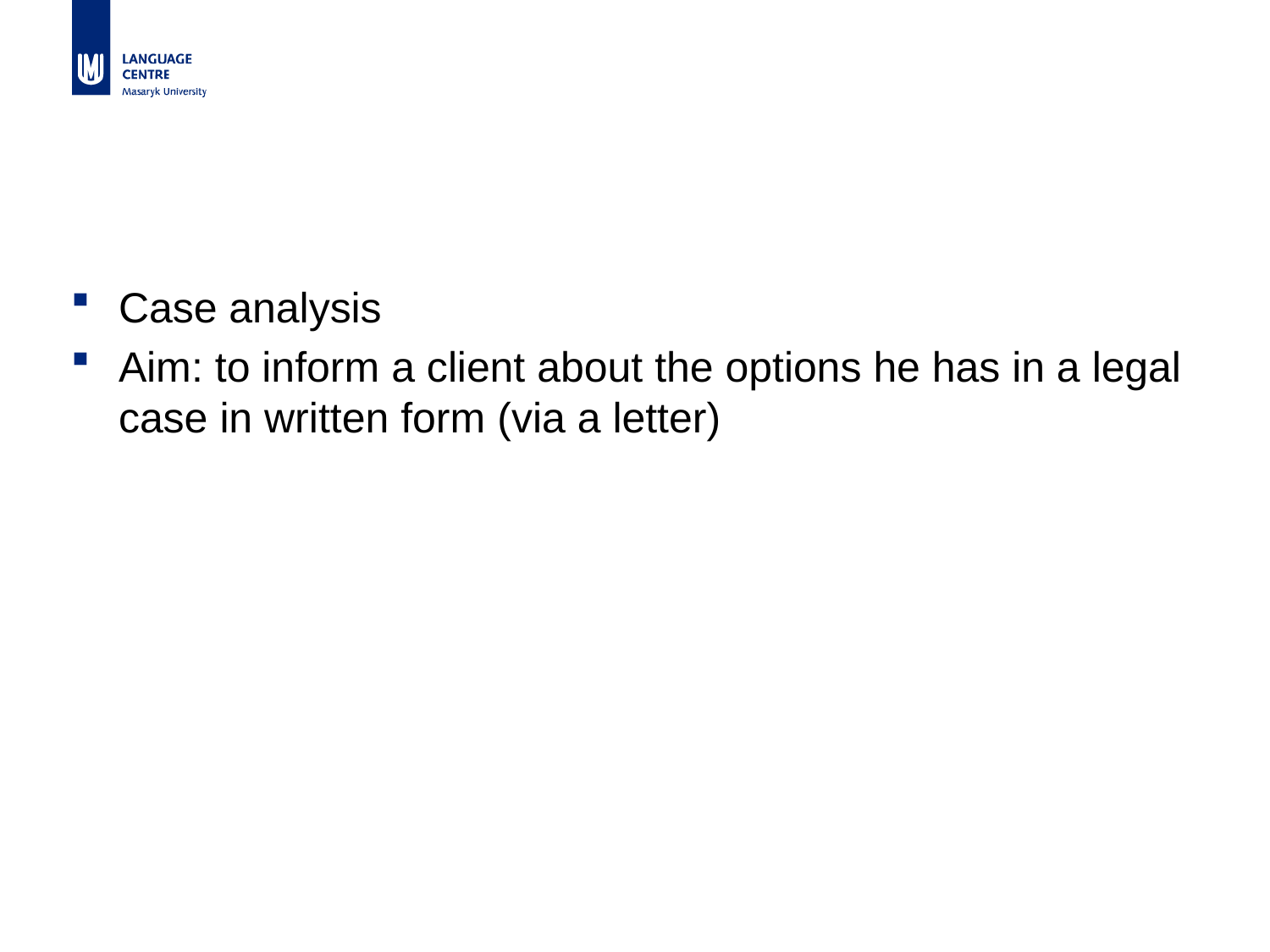

#
Case analysis
Aim: to inform a client about the options he has in a legal case in written form (via a letter)